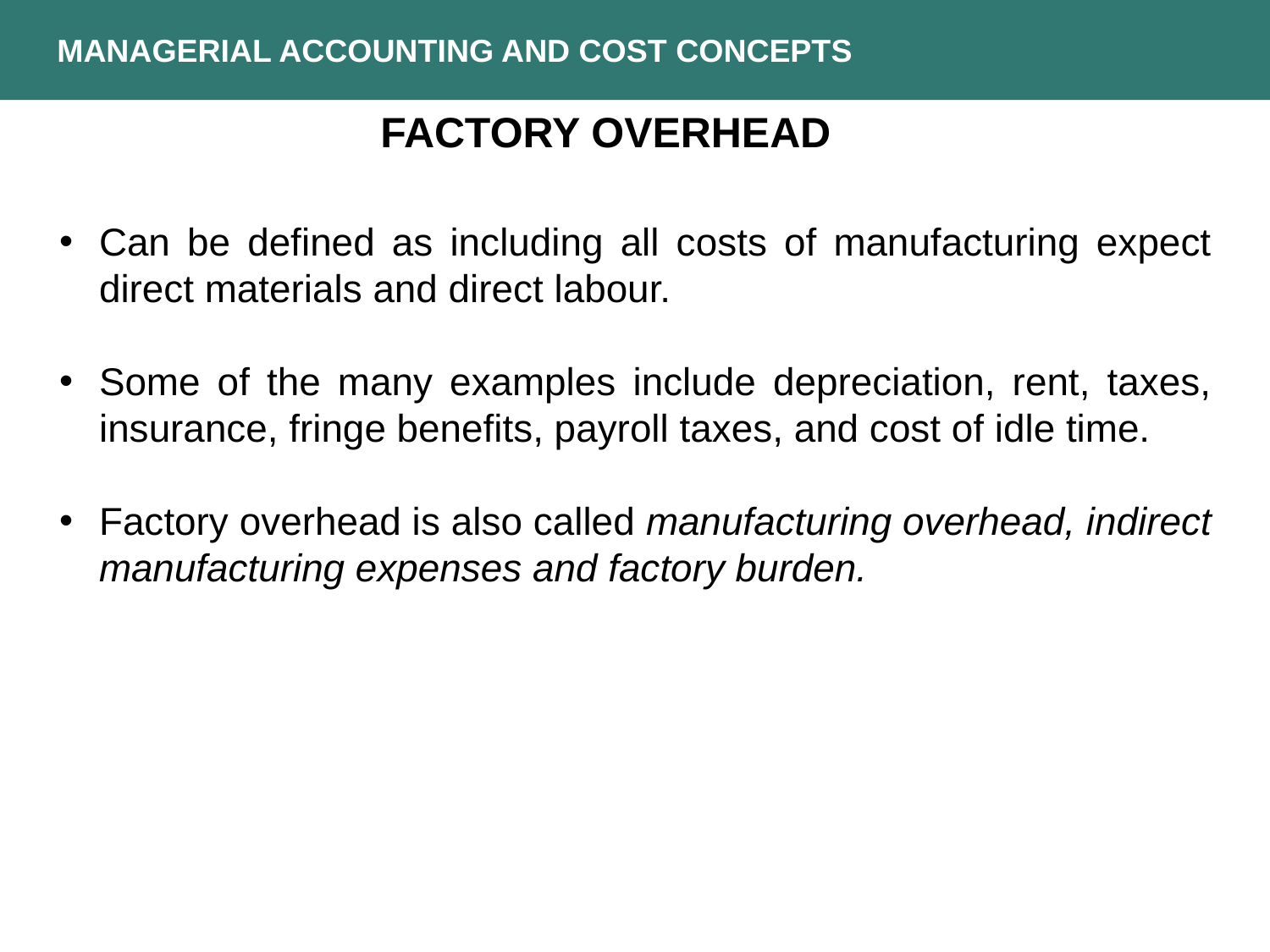

MANAGERIAL ACCOUNTING AND COST CONCEPTS
FACTORY OVERHEAD
Can be defined as including all costs of manufacturing expect direct materials and direct labour.

Some of the many examples include depreciation, rent, taxes, insurance, fringe benefits, payroll taxes, and cost of idle time.

Factory overhead is also called manufacturing overhead, indirect manufacturing expenses and factory burden.